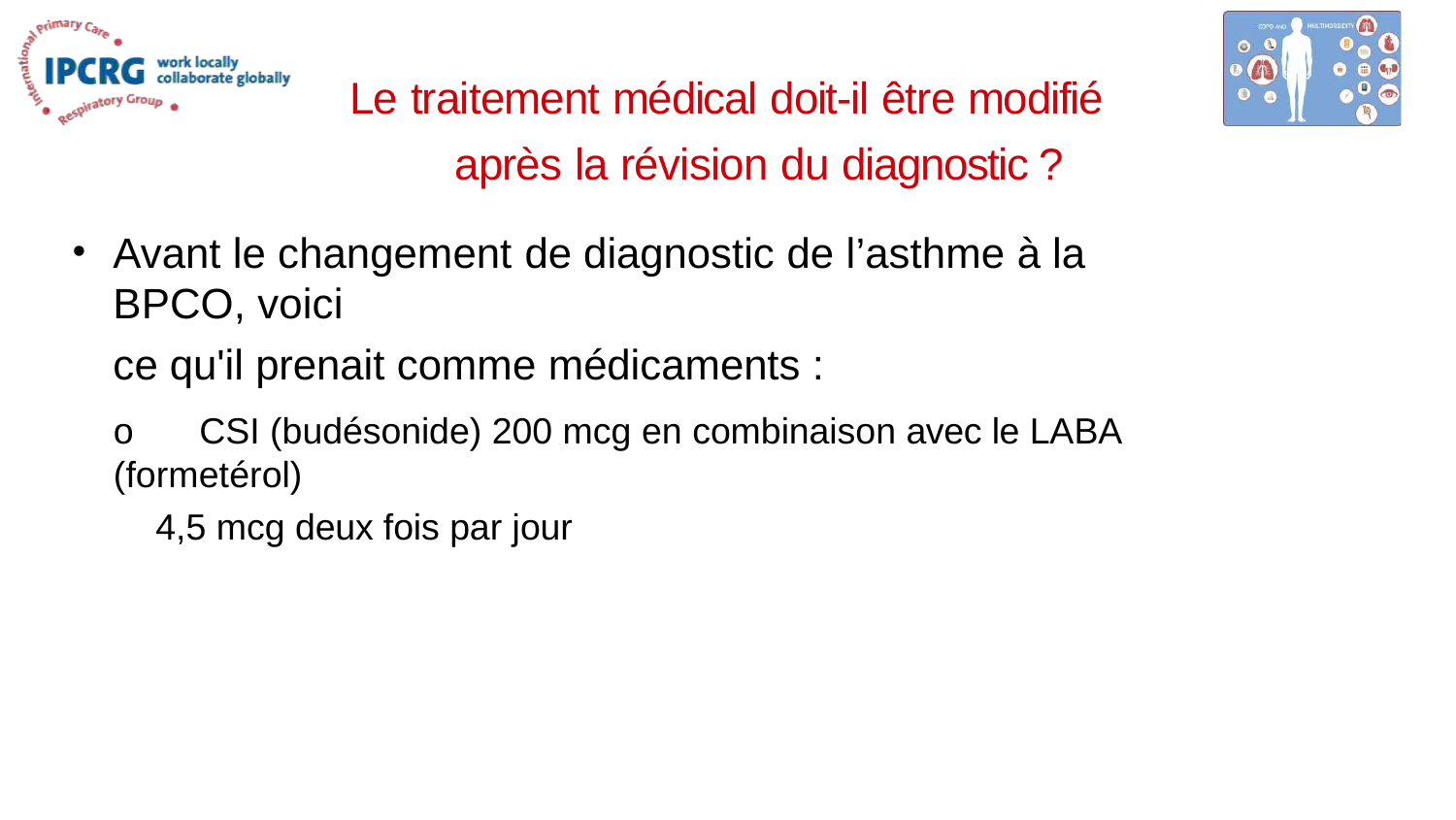

# Le traitement médical doit-il être modifié après la révision du diagnostic ?
Avant le changement de diagnostic de l’asthme à la BPCO, voici
ce qu'il prenait comme médicaments :
o	CSI (budésonide) 200 mcg en combinaison avec le LABA (formetérol)
4,5 mcg deux fois par jour